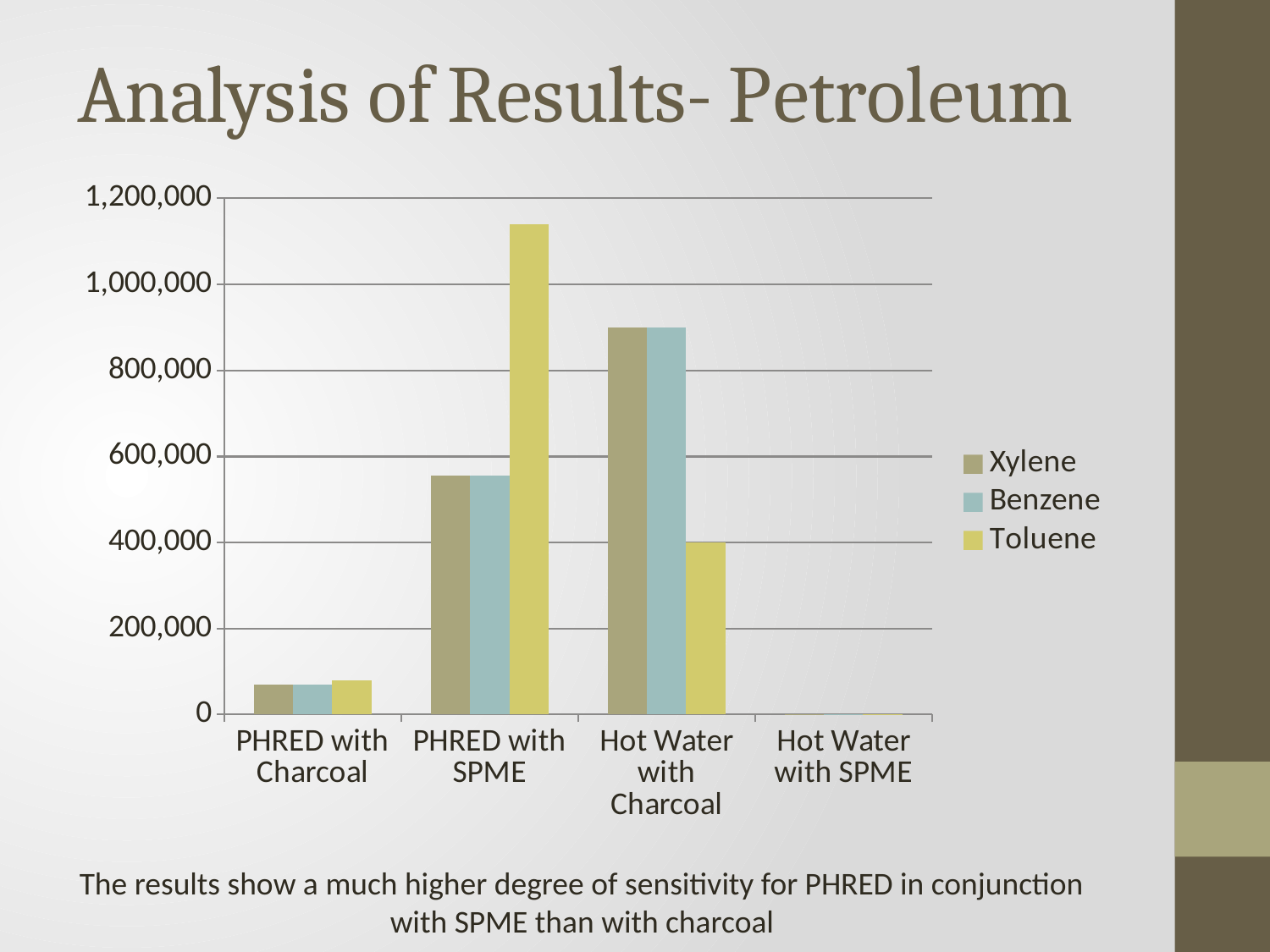

# Analysis of Results- Petroleum

### Chart

| Category | Xylene | Benzene | Toluene |
|---|---|---|---|
| PHRED with Charcoal | 70000.0 | 70000.0 | 80000.0 |
| PHRED with SPME | 555237.0 | 555237.0 | 1140621.0 |
| Hot Water with Charcoal | 900000.0 | 900000.0 | 400000.0 |
| Hot Water with SPME | 600.0 | 600.0 | 900.0 |
The results show a much higher degree of sensitivity for PHRED in conjunction with SPME than with charcoal